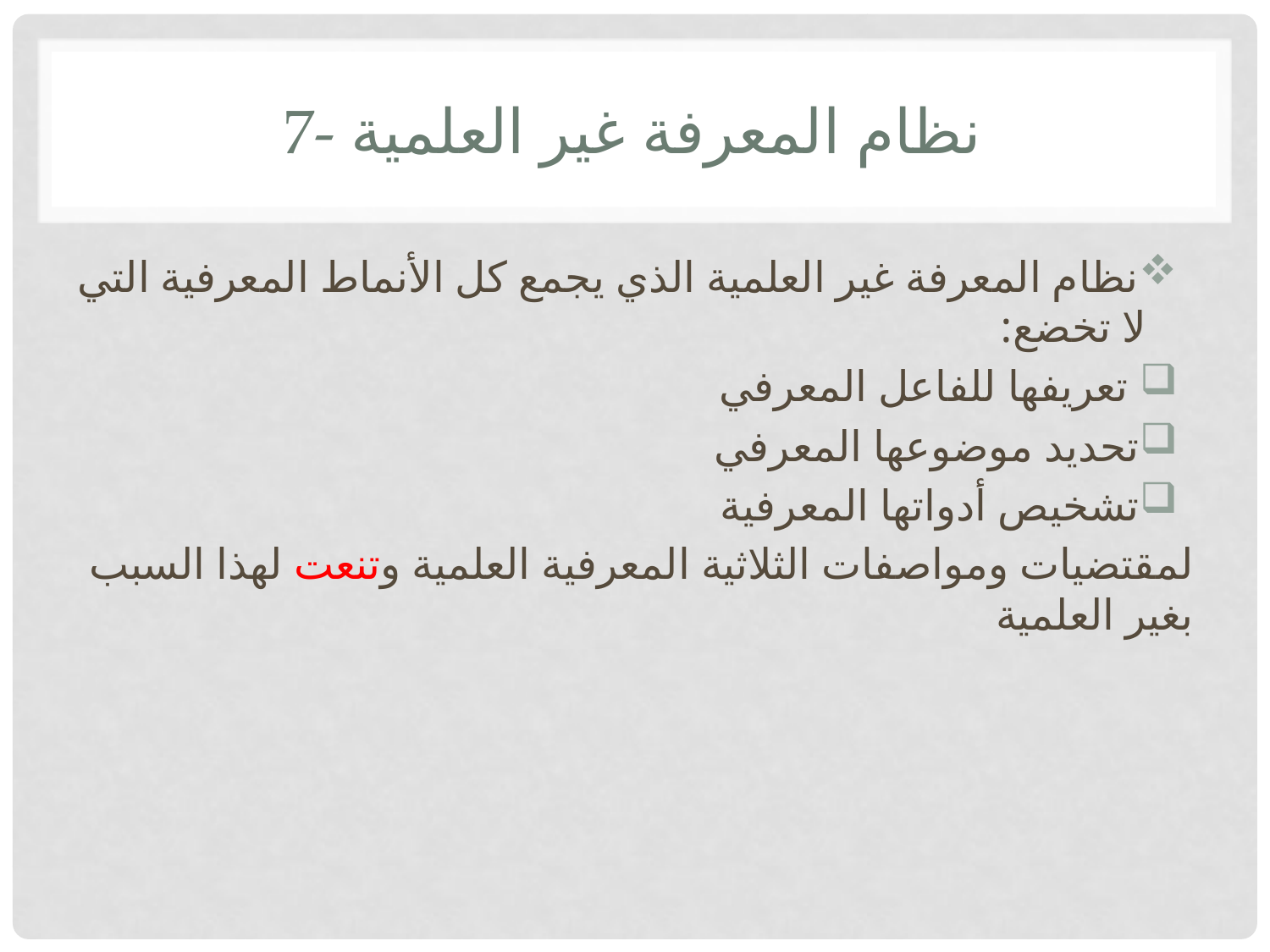

# 7- نظام المعرفة غير العلمية
نظام المعرفة غير العلمية الذي يجمع كل الأنماط المعرفية التي لا تخضع:
 تعريفها للفاعل المعرفي
تحديد موضوعها المعرفي
تشخيص أدواتها المعرفية
لمقتضيات ومواصفات الثلاثية المعرفية العلمية وتنعت لهذا السبب بغير العلمية